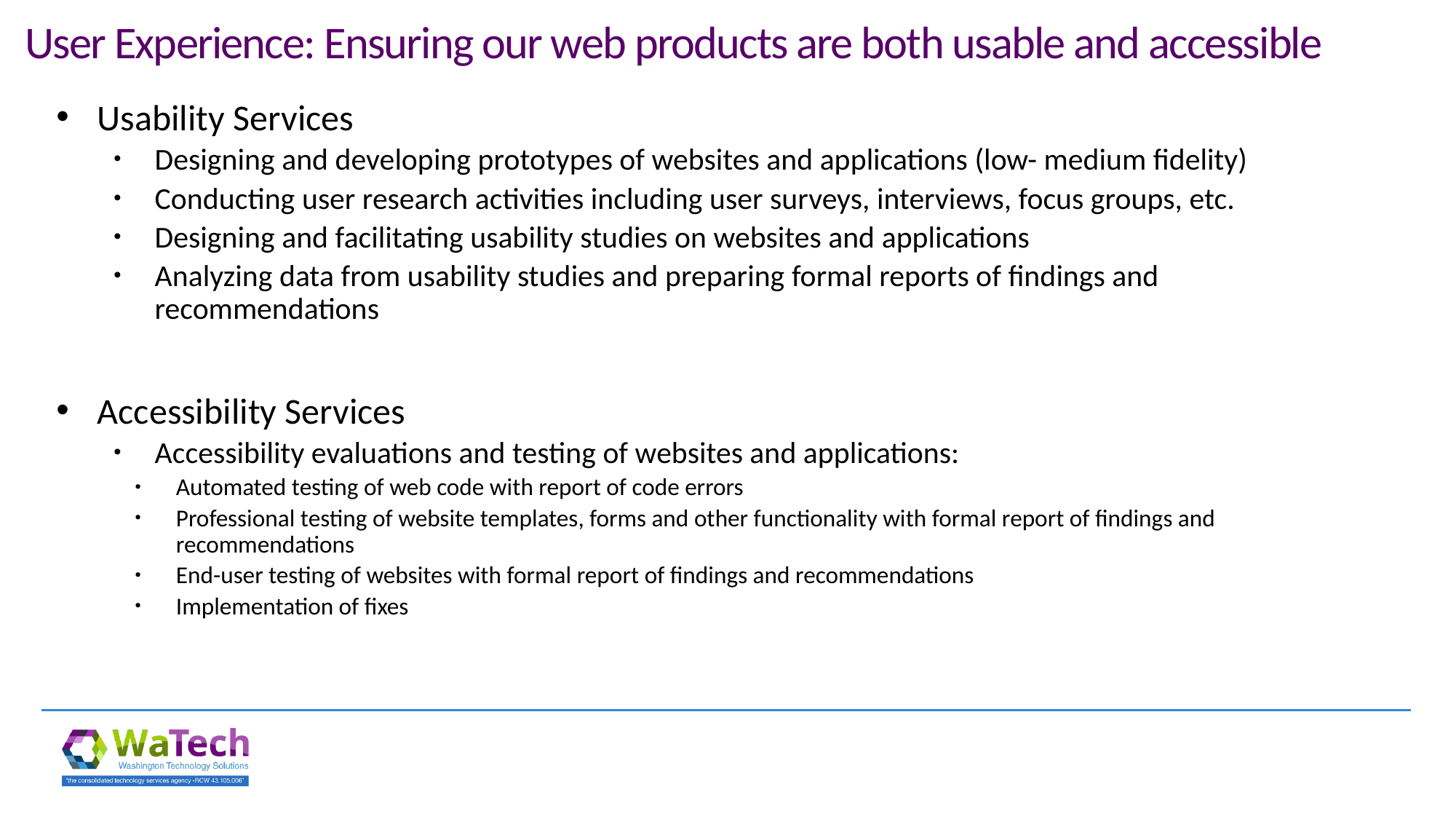

# User Experience: Ensuring our web products are both usable and accessible
Usability Services
Designing and developing prototypes of websites and applications (low- medium fidelity)
Conducting user research activities including user surveys, interviews, focus groups, etc.
Designing and facilitating usability studies on websites and applications
Analyzing data from usability studies and preparing formal reports of findings and recommendations

Accessibility Services
Accessibility evaluations and testing of websites and applications:
Automated testing of web code with report of code errors
Professional testing of website templates, forms and other functionality with formal report of findings and recommendations
End-user testing of websites with formal report of findings and recommendations
Implementation of fixes